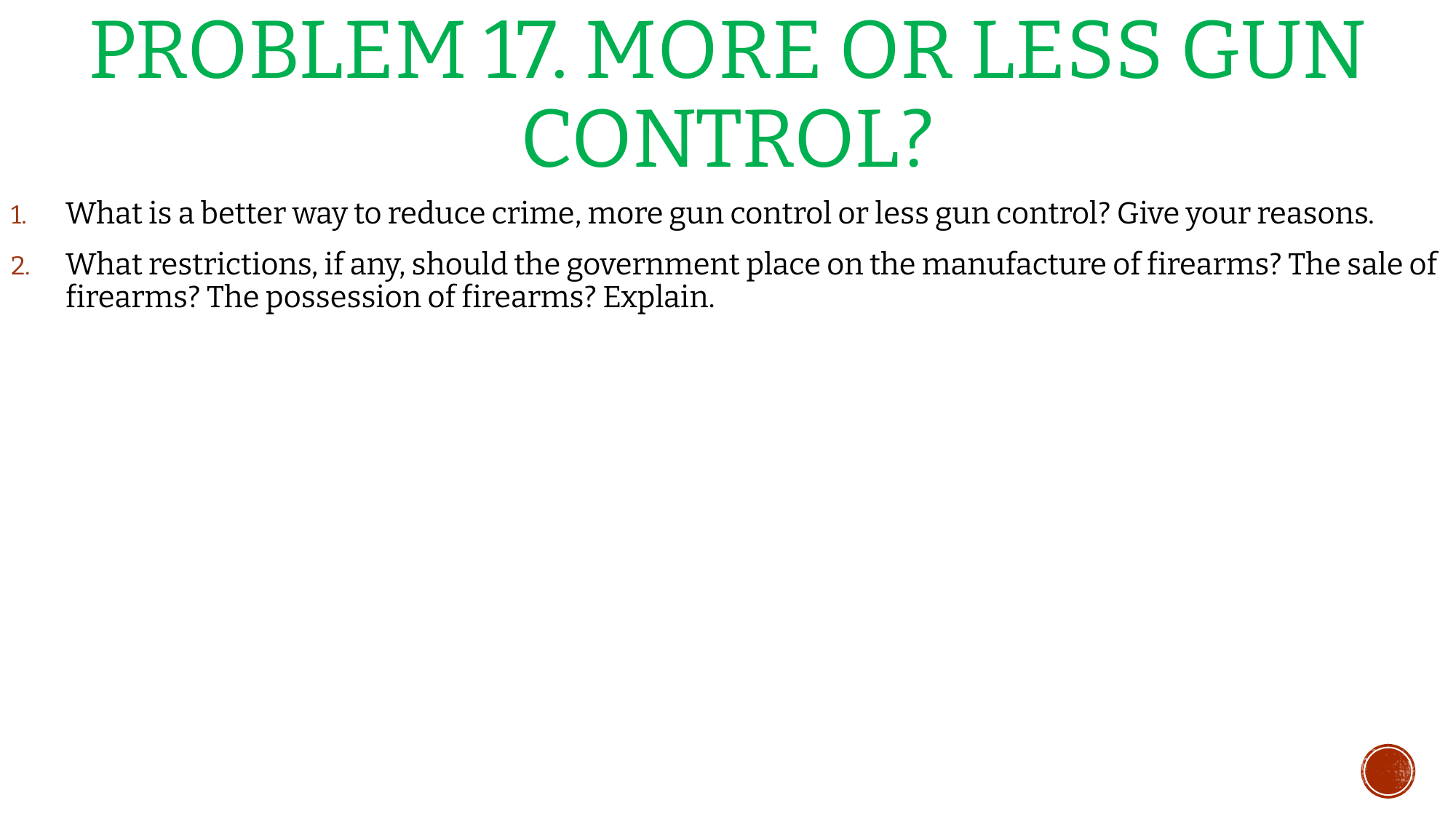

# Problem 17. More or Less Gun Control?
What is a better way to reduce crime, more gun control or less gun control? Give your reasons.
What restrictions, if any, should the government place on the manufacture of firearms? The sale of firearms? The possession of firearms? Explain.